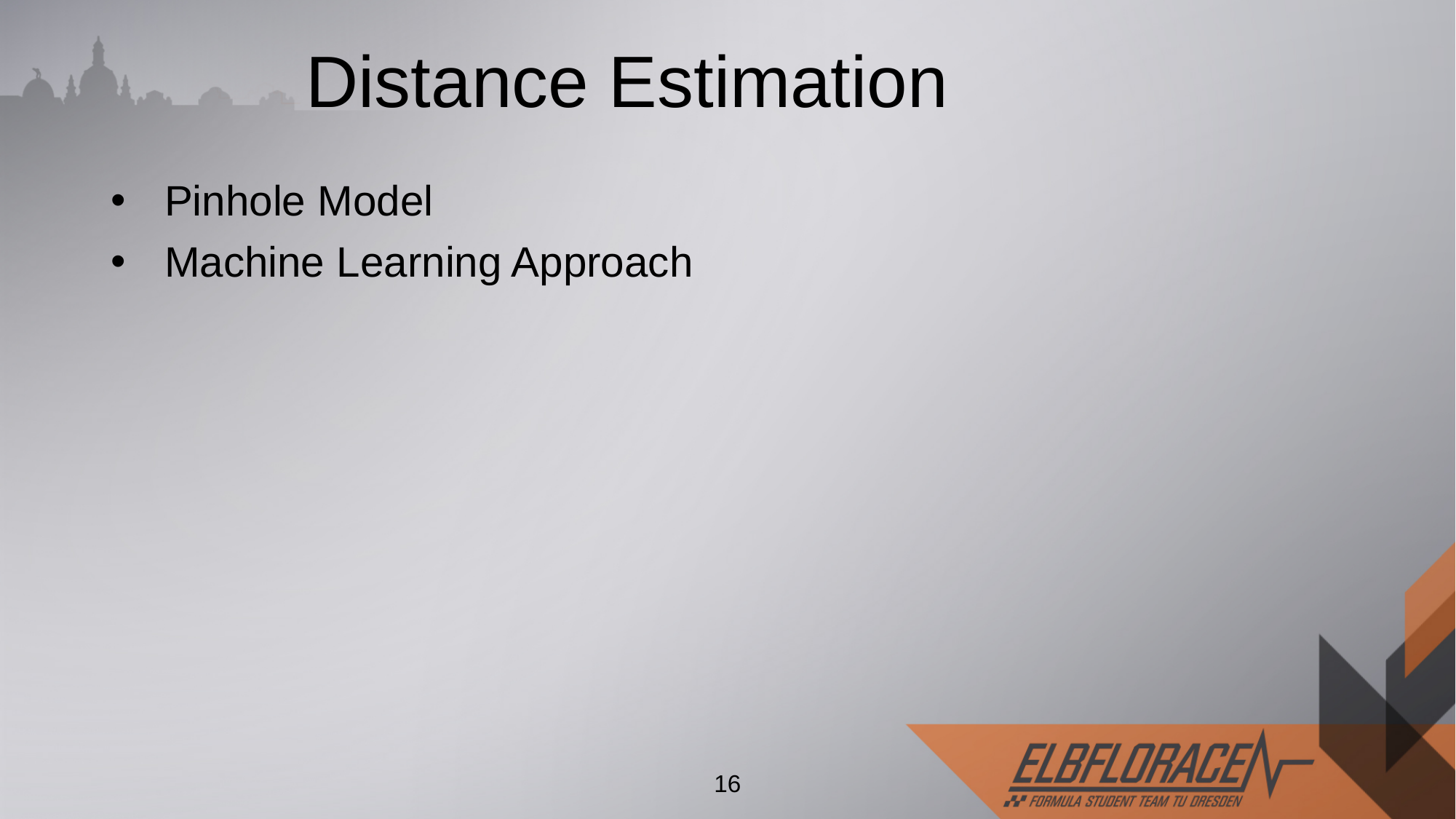

# Distance Estimation
Pinhole Model
Machine Learning Approach
16